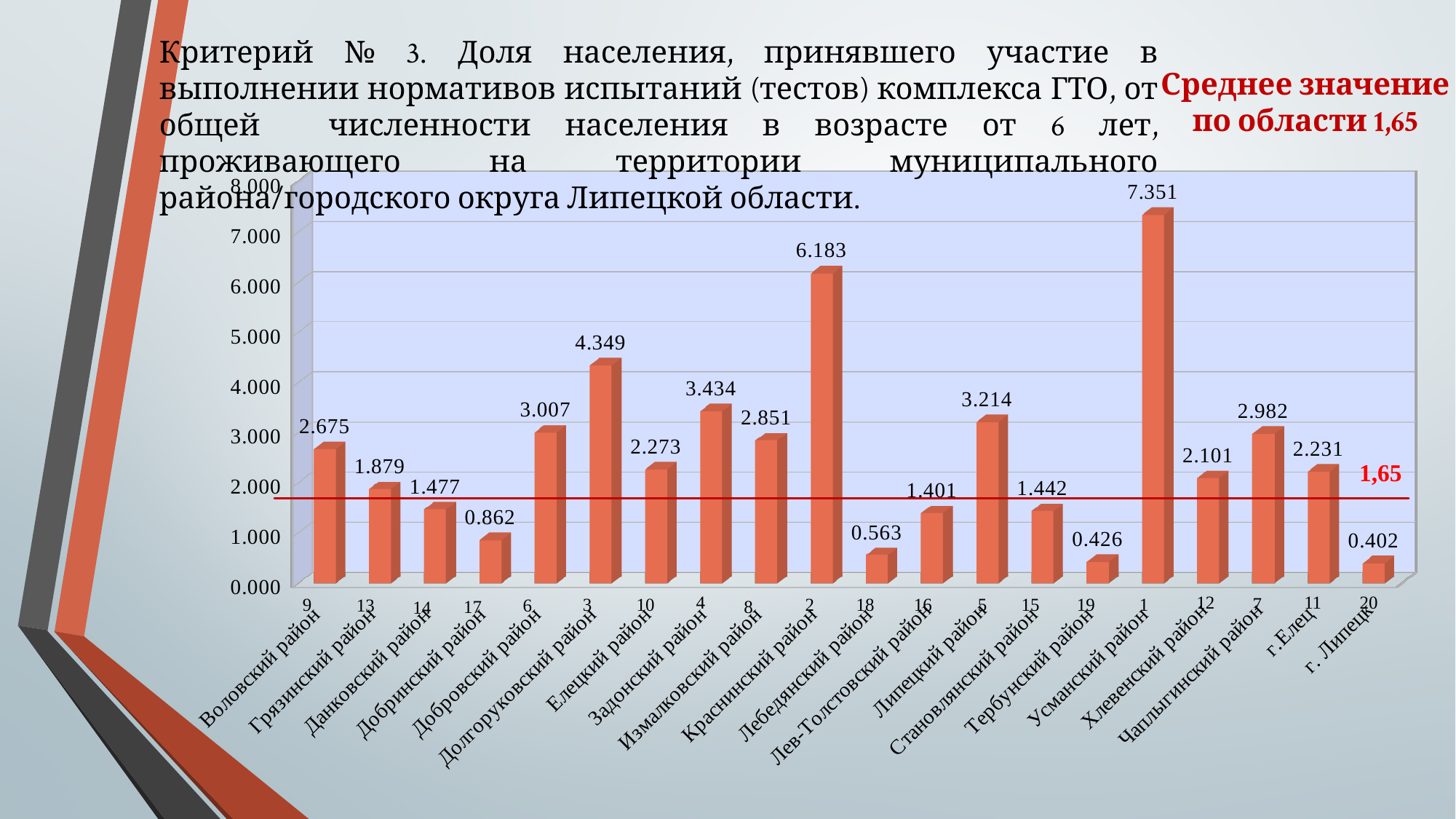

Критерий № 3. Доля населения, принявшего участие в выполнении нормативов испытаний (тестов) комплекса ГТО, от общей  численности населения в возрасте от 6 лет, проживающего на территории муниципального района/городского округа Липецкой области.
Среднее значение по области 1,65

[unsupported chart]

[unsupported chart]

1,65
20
12
11
4
7
5
9
10
2
18
16
15
19
1
3
13
6
8
17
14